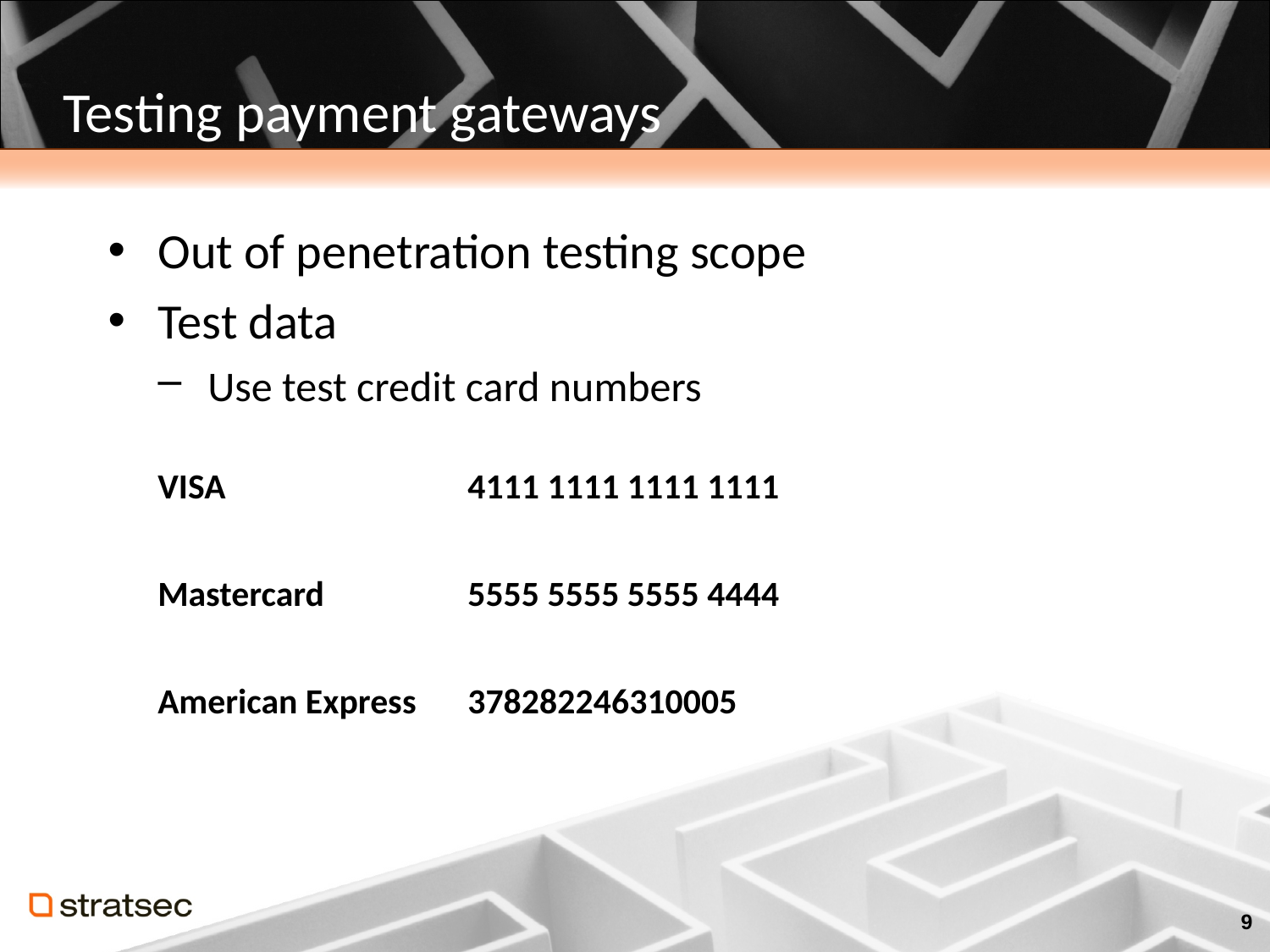

# Testing payment gateways
Out of penetration testing scope
Test data
Use test credit card numbers

| VISA | 4111 1111 1111 1111 |
| --- | --- |
| Mastercard | 5555 5555 5555 4444 |
| American Express | 378282246310005 |
|  |  |